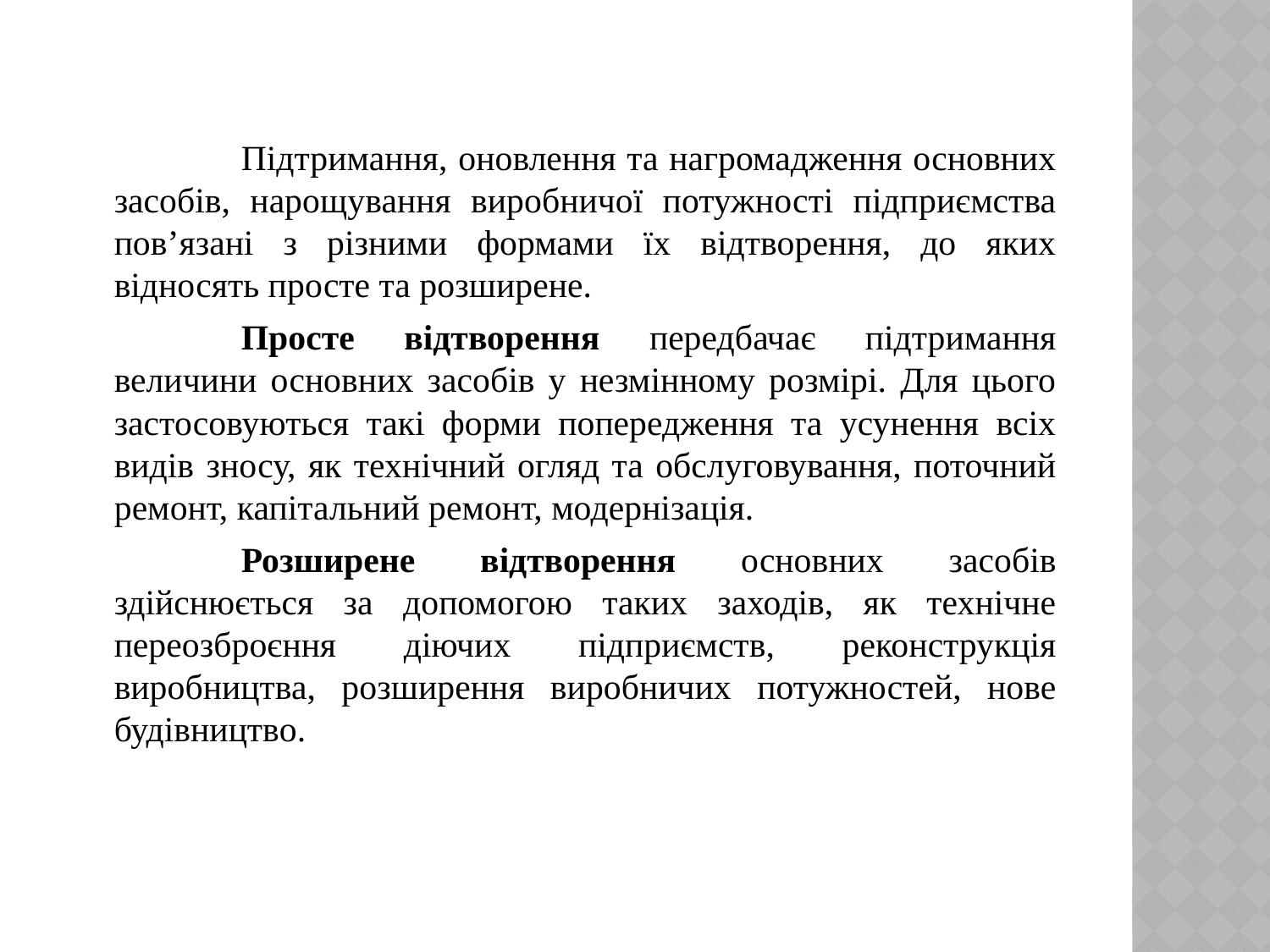

Підтримання, оновлення та нагромадження основних засобів, нарощування виробничої потужності підприємства пов’язані з різними формами їх відтворення, до яких відносять просте та розширене.
		Просте відтворення передбачає підтримання величини основних засобів у незмінному розмірі. Для цього застосовуються такі форми попередження та усунення всіх видів зносу, як технічний огляд та обслуговування, поточний ремонт, капітальний ремонт, модернізація.
		Розширене відтворення основних засобів здійснюється за допомогою таких заходів, як технічне переозброєння діючих підприємств, реконструкція виробництва, розширення виробничих потужностей, нове будівництво.